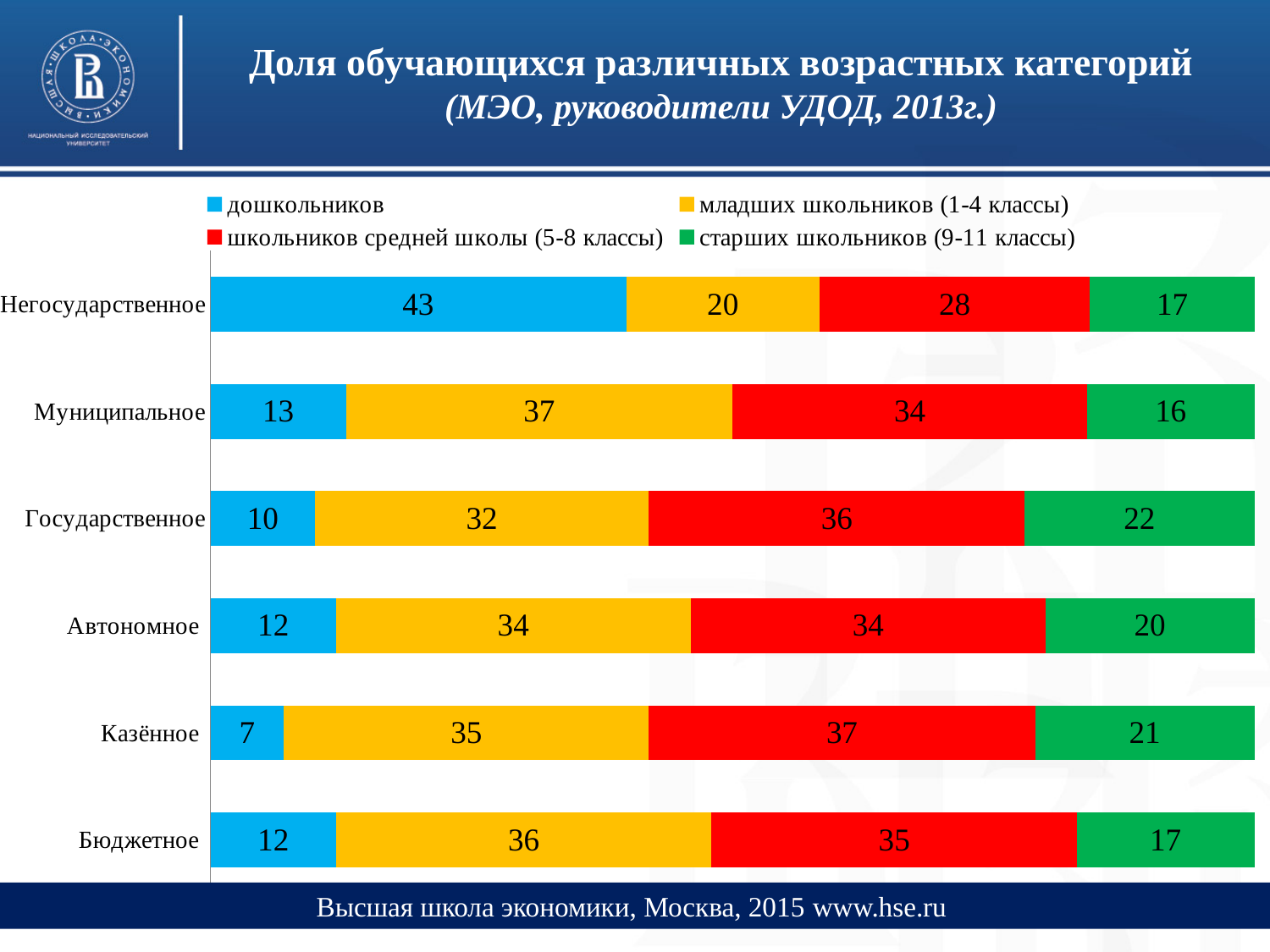

# Доля обучающихся различных возрастных категорий (МЭО, руководители УДОД, 2013г.)

### Chart

| Category | дошкольников | младших школьников (1-4 классы) | школьников средней школы (5-8 классы) | старших школьников (9-11 классы) |
|---|---|---|---|---|
| Бюджетное  | 12.0 | 36.0 | 35.0 | 17.0 |
| Казённое  | 7.0 | 35.0 | 37.0 | 21.0 |
| Автономное  | 12.0 | 34.0 | 34.0 | 20.0 |
| Государственное | 10.0 | 32.0 | 36.0 | 22.0 |
| Муниципальное | 13.0 | 37.0 | 34.0 | 16.0 |
| Негосударственное | 43.0 | 20.0 | 28.0 | 17.0 |
Высшая школа экономики, Москва, 2015 www.hse.ru